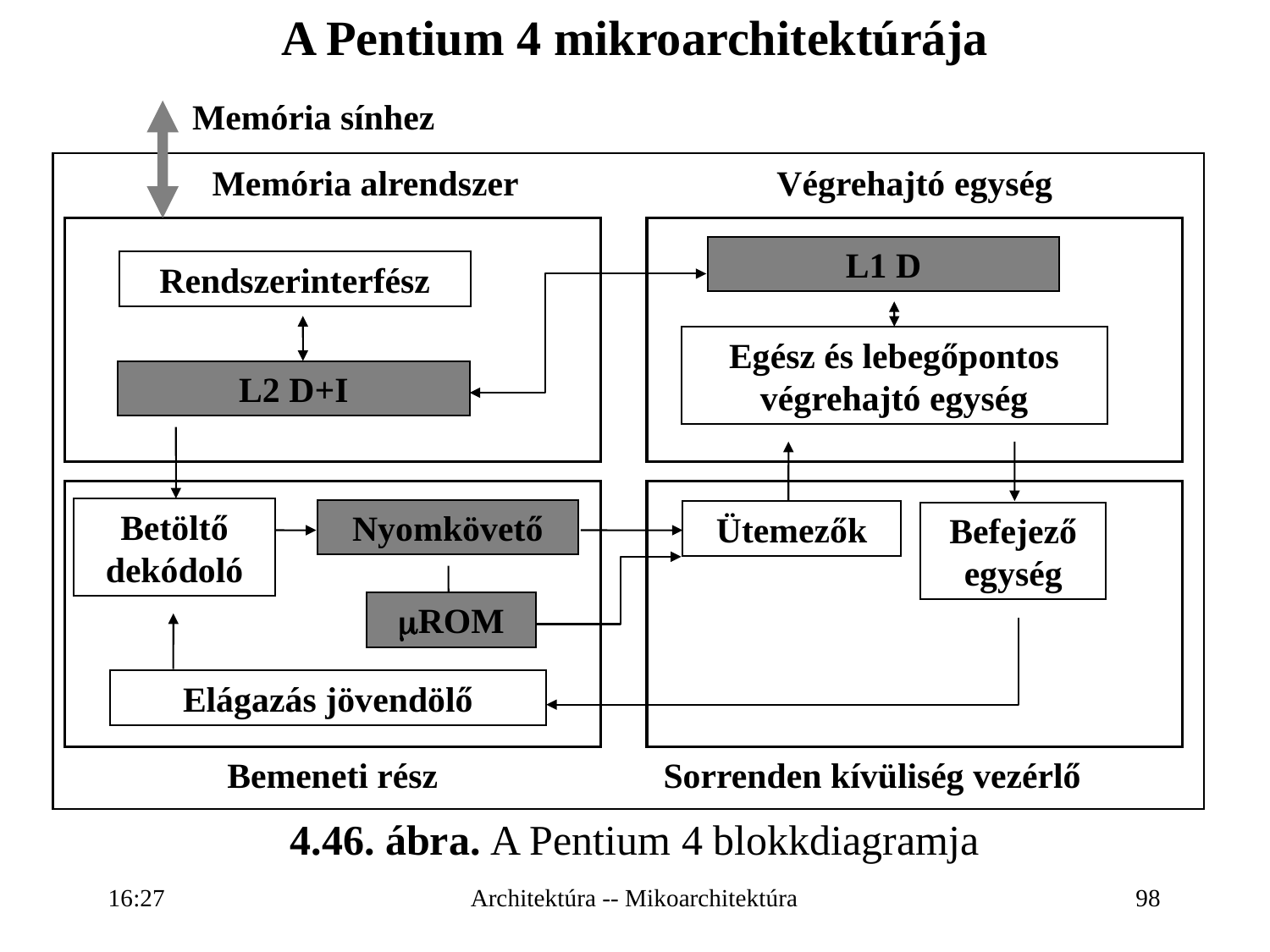

A Pentium 4 mikroarchitektúrája
Memória sínhez

Memória alrendszer
Végrehajtó egység

L1 D
Rendszerinterfész

Egész és lebegőpontos végrehajtó egység
L2 D+I

Betöltő dekódoló
Nyomkövető
Ütemezők
Befejező egység

μROM

Elágazás jövendölő
Bemeneti rész
Sorrenden kívüliség vezérlő
4.46. ábra. A Pentium 4 blokkdiagramja
16:27
Architektúra -- Mikoarchitektúra
98